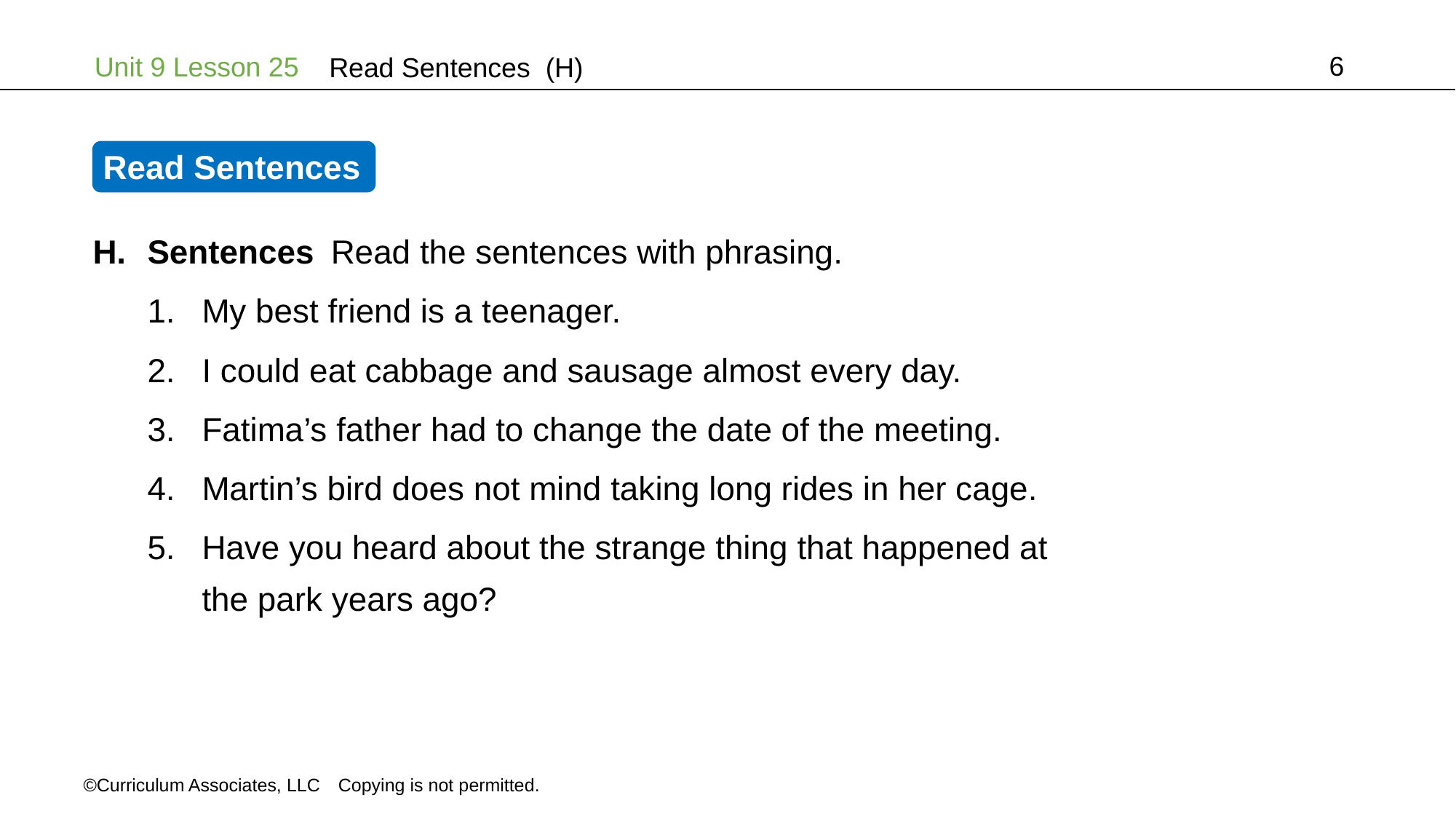

6
Read Sentences  (H)
Read Sentences

Sentences Read the sentences with phrasing.
My best friend is a teenager.
I could eat cabbage and sausage almost every day.
Fatima’s father had to change the date of the meeting.
Martin’s bird does not mind taking long rides in her cage.
Have you heard about the strange thing that happened at
the park years ago?